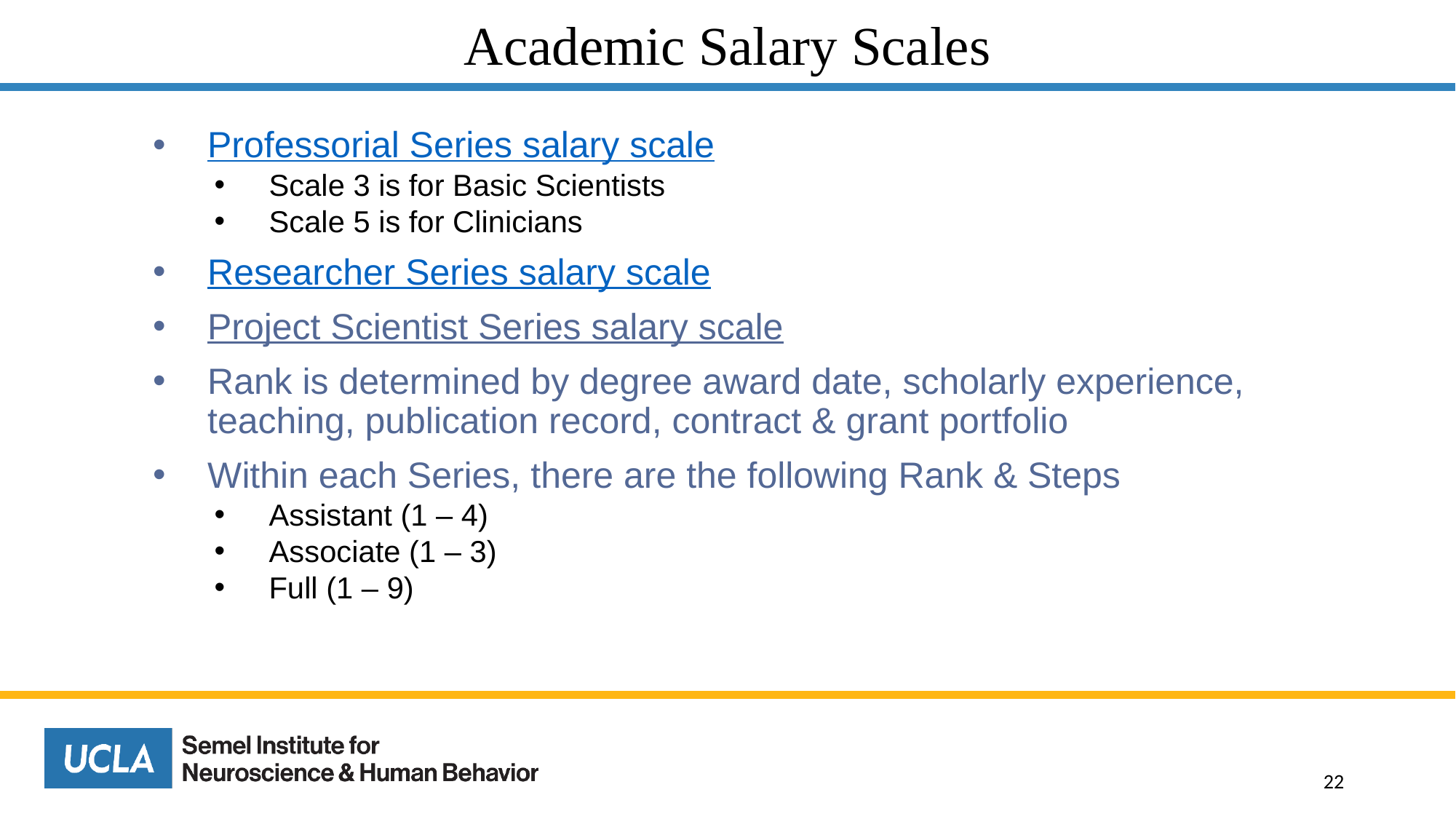

# Academic Salary Scales
Professorial Series salary scale
Scale 3 is for Basic Scientists
Scale 5 is for Clinicians
Researcher Series salary scale
Project Scientist Series salary scale
Rank is determined by degree award date, scholarly experience, teaching, publication record, contract & grant portfolio
Within each Series, there are the following Rank & Steps
Assistant (1 – 4)
Associate (1 – 3)
Full (1 – 9)

22